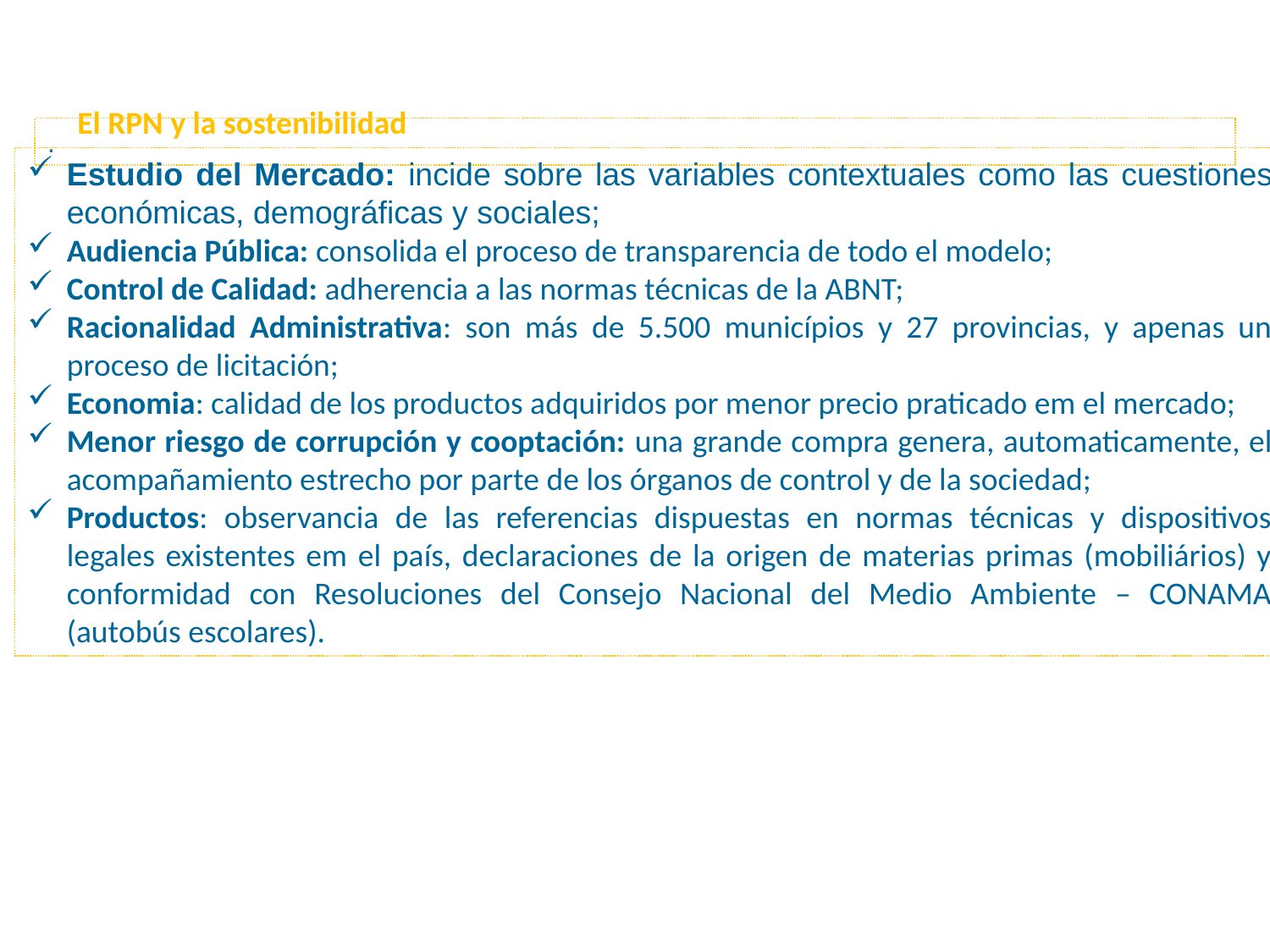

El RPN y la sostenibilidad
.
Estudio del Mercado: incide sobre las variables contextuales como las cuestiones económicas, demográficas y sociales;
Audiencia Pública: consolida el proceso de transparencia de todo el modelo;
Control de Calidad: adherencia a las normas técnicas de la ABNT;
Racionalidad Administrativa: son más de 5.500 municípios y 27 provincias, y apenas un proceso de licitación;
Economia: calidad de los productos adquiridos por menor precio praticado em el mercado;
Menor riesgo de corrupción y cooptación: una grande compra genera, automaticamente, el acompañamiento estrecho por parte de los órganos de control y de la sociedad;
Productos: observancia de las referencias dispuestas en normas técnicas y dispositivos legales existentes em el país, declaraciones de la origen de materias primas (mobiliários) y conformidad con Resoluciones del Consejo Nacional del Medio Ambiente – CONAMA (autobús escolares).